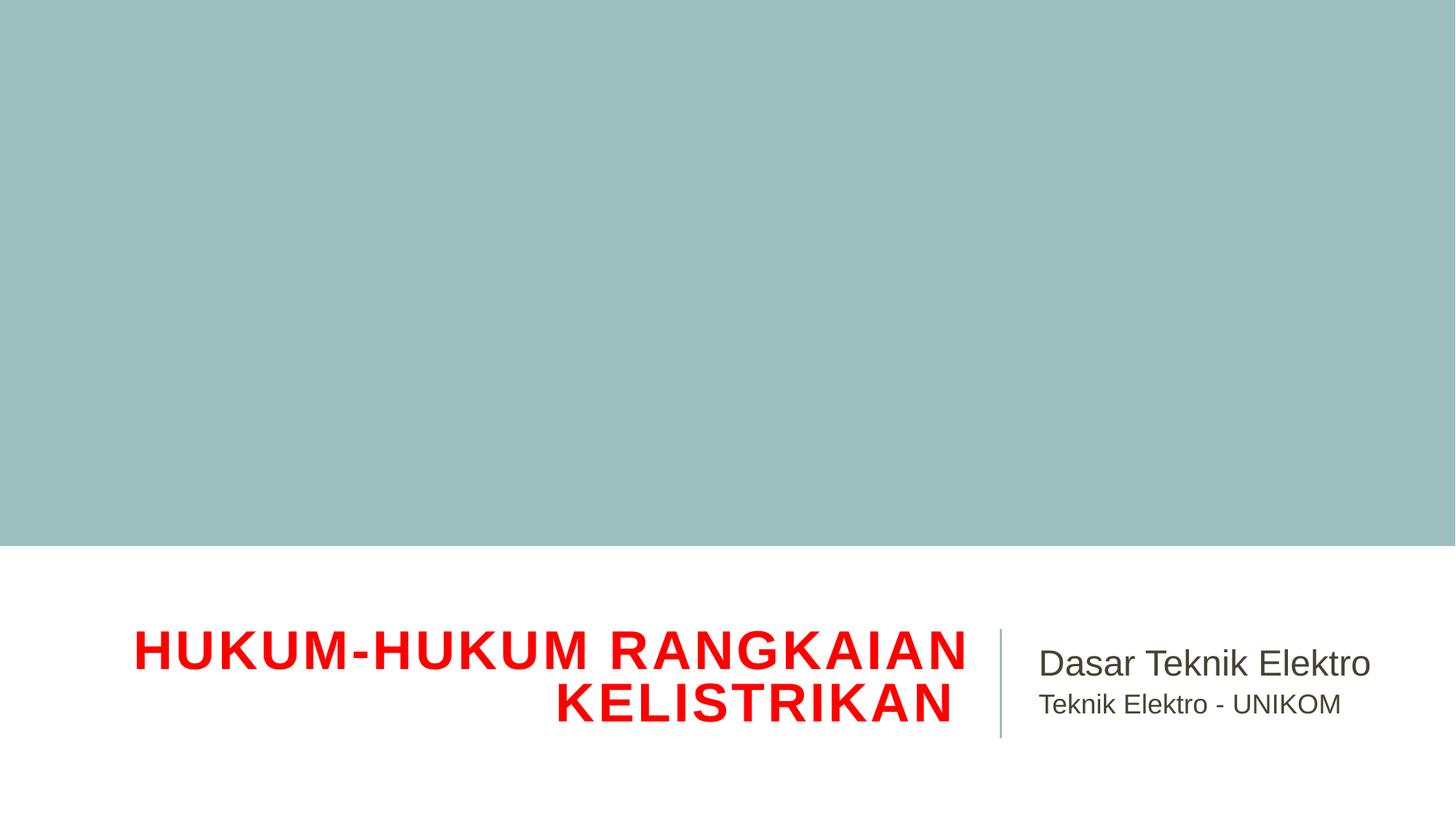

# Hukum-hukum rangkaian kelistrikan
Dasar Teknik Elektro
Teknik Elektro - UNIKOM